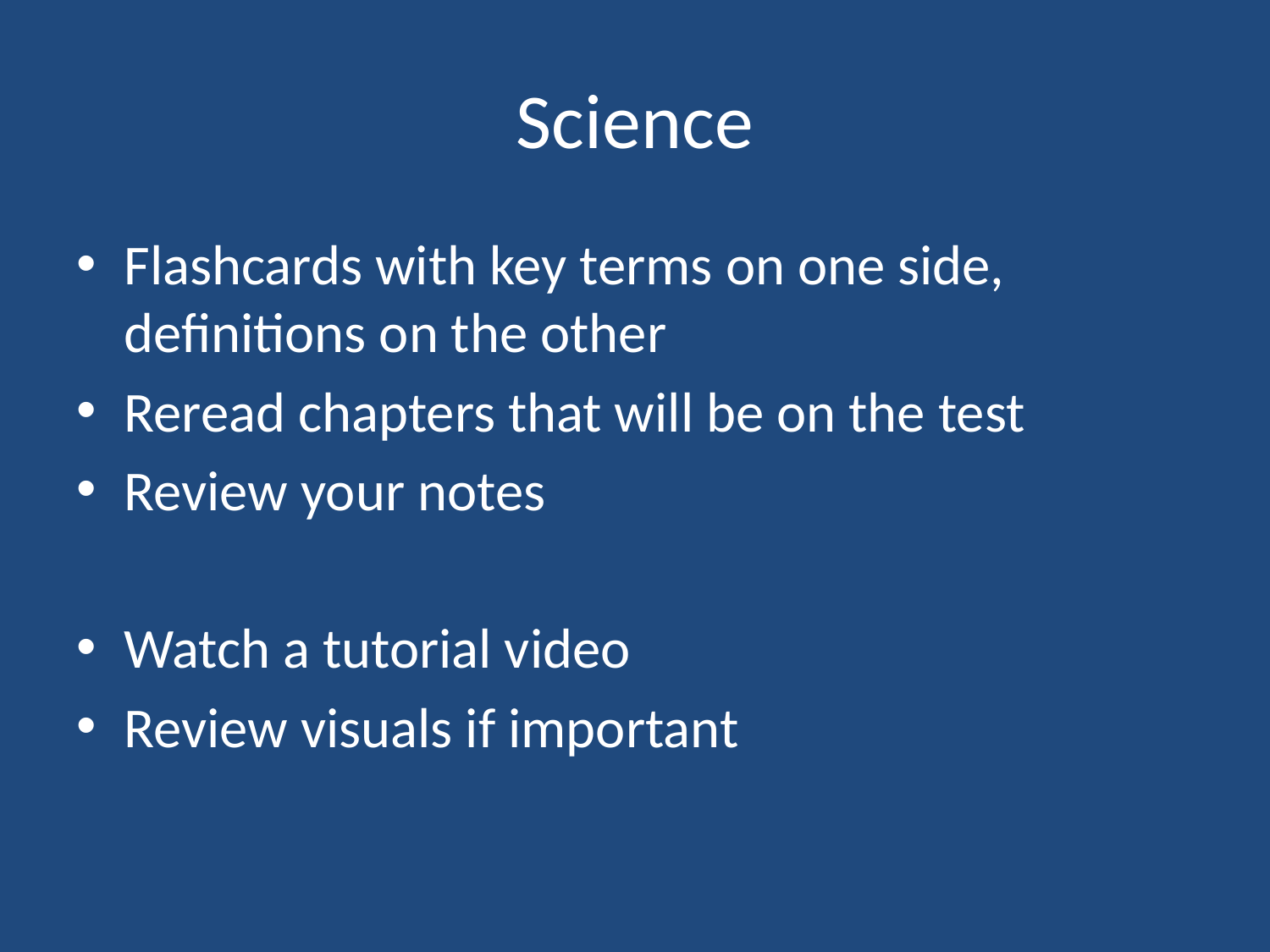

# Science
Flashcards with key terms on one side, definitions on the other
Reread chapters that will be on the test
Review your notes

Watch a tutorial video
Review visuals if important